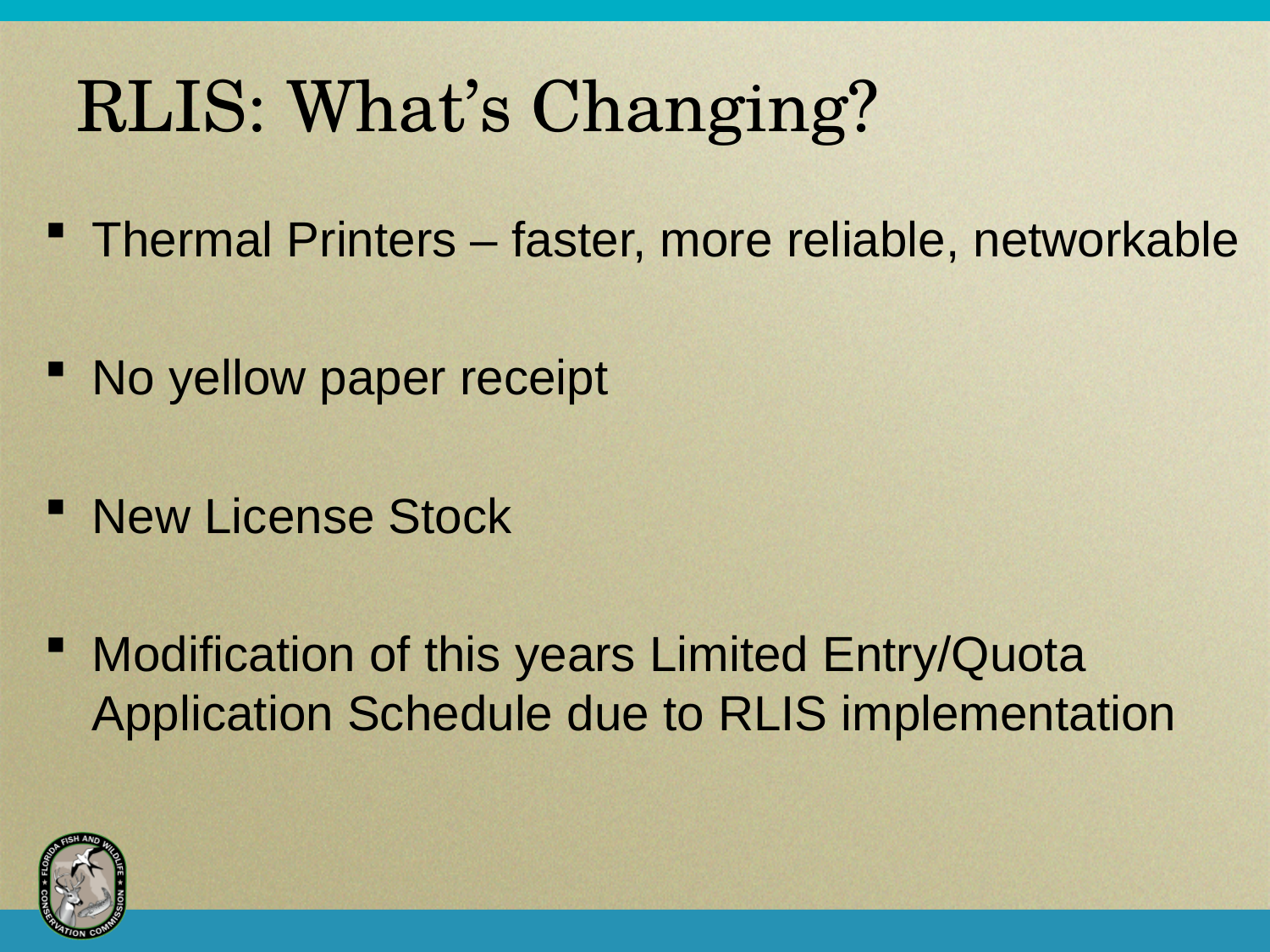

# RLIS: What’s Changing?
Thermal Printers – faster, more reliable, networkable

No yellow paper receipt

New License Stock

Modification of this years Limited Entry/Quota Application Schedule due to RLIS implementation